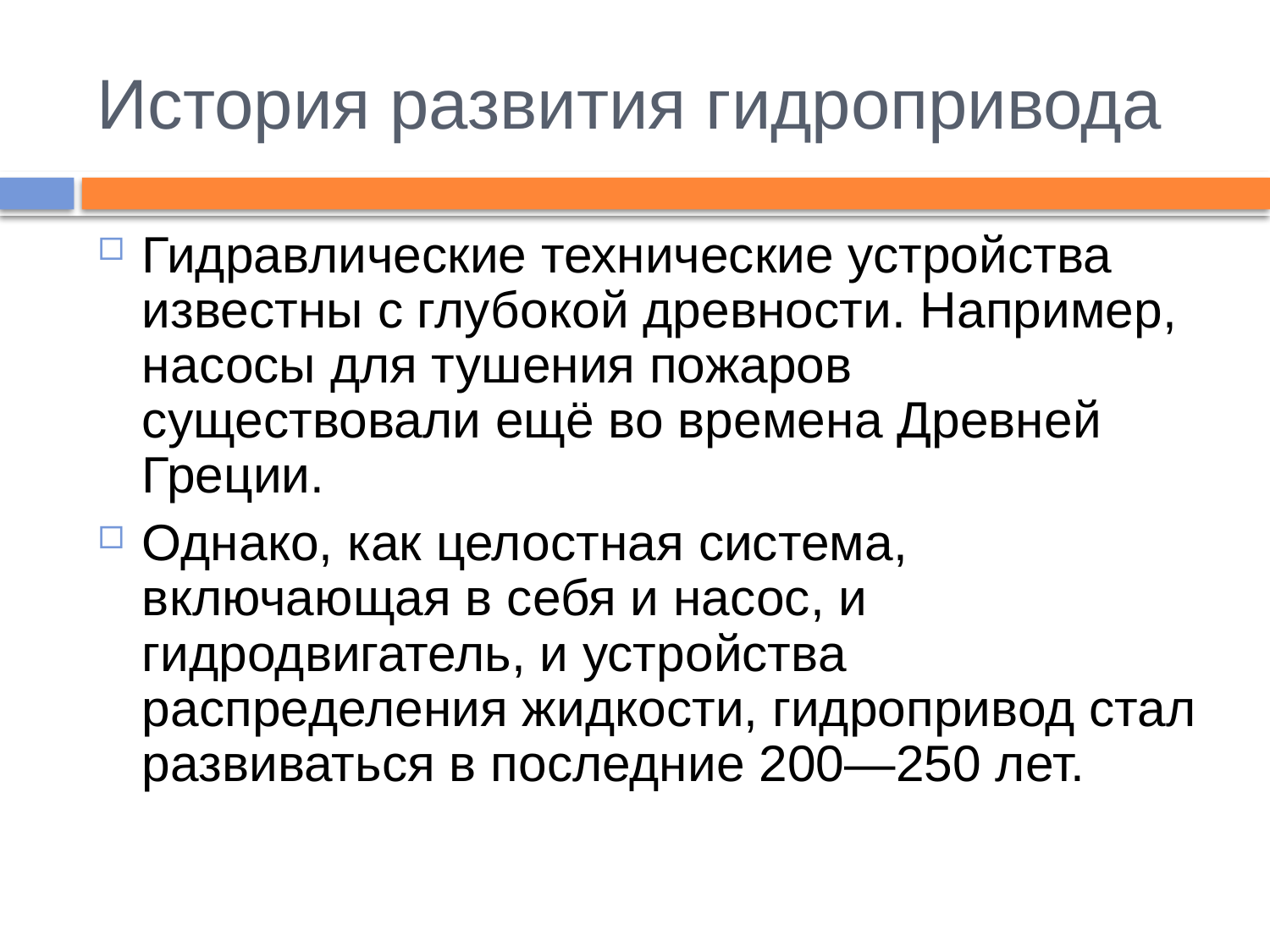

# История развития гидропривода
Гидравлические технические устройства известны с глубокой древности. Например, насосы для тушения пожаров существовали ещё во времена Древней Греции.
Однако, как целостная система, включающая в себя и насос, и гидродвигатель, и устройства распределения жидкости, гидропривод стал развиваться в последние 200—250 лет.